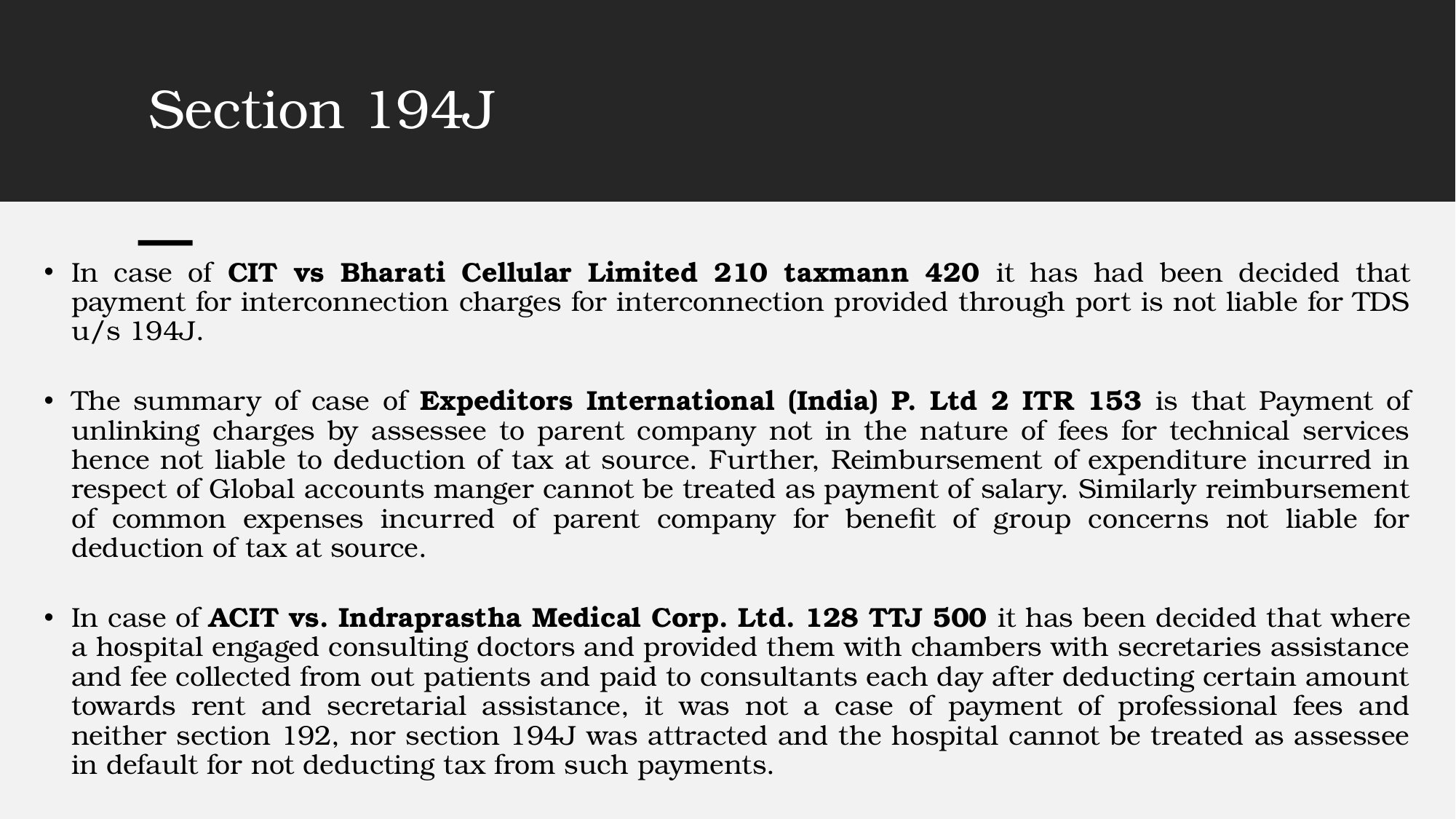

Section 194J

In case of CIT vs Bharati Cellular Limited 210 taxmann 420 it has had been decided that payment for interconnection charges for interconnection provided through port is not liable for TDS u/s 194J.

The summary of case of Expeditors International (India) P. Ltd 2 ITR 153 is that Payment of unlinking charges by assessee to parent company not in the nature of fees for technical services hence not liable to deduction of tax at source. Further, Reimbursement of expenditure incurred in respect of Global accounts manger cannot be treated as payment of salary. Similarly reimbursement of common expenses incurred of parent company for benefit of group concerns not liable for deduction of tax at source.

In case of ACIT vs. Indraprastha Medical Corp. Ltd. 128 TTJ 500 it has been decided that where a hospital engaged consulting doctors and provided them with chambers with secretaries assistance and fee collected from out patients and paid to consultants each day after deducting certain amount towards rent and secretarial assistance, it was not a case of payment of professional fees and neither section 192, nor section 194J was attracted and the hospital cannot be treated as assessee in default for not deducting tax from such payments.